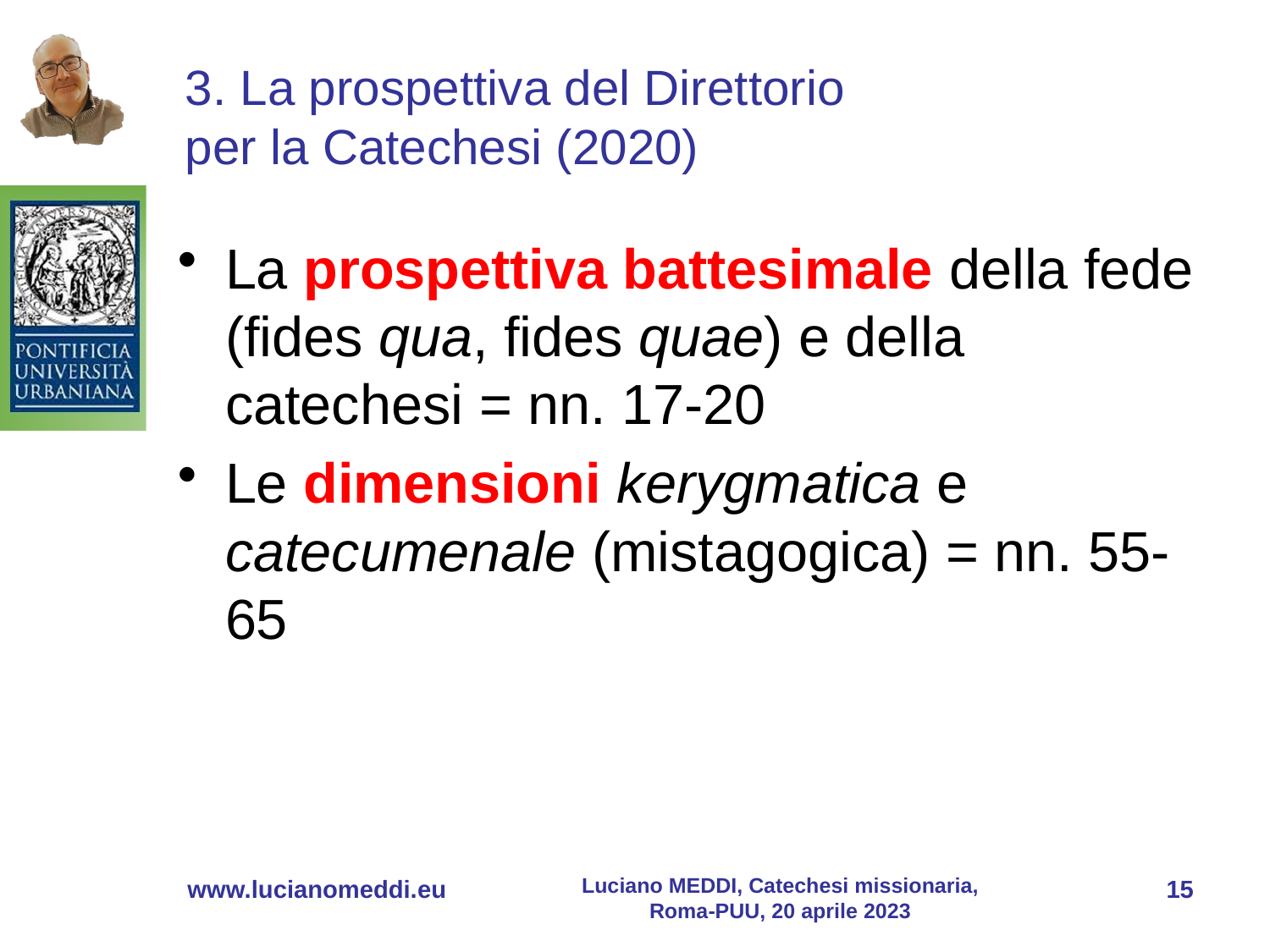

# 3. La prospettiva del Direttorio per la Catechesi (2020)
La prospettiva battesimale della fede (fides qua, fides quae) e della catechesi = nn. 17-20
Le dimensioni kerygmatica e catecumenale (mistagogica) = nn. 55-65
Luciano MEDDI, Catechesi missionaria, Roma-PUU, 20 aprile 2023
www.lucianomeddi.eu
15